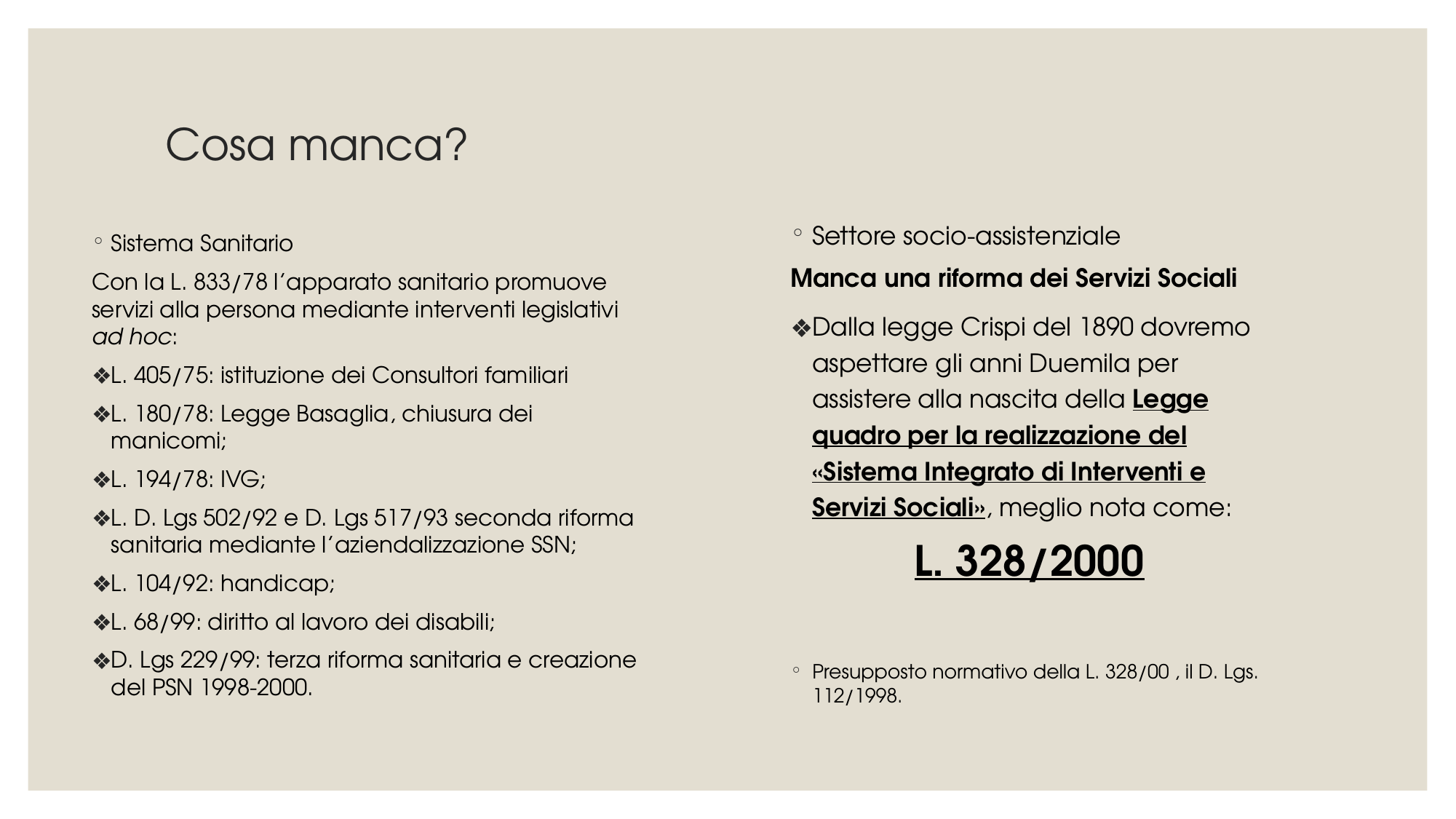

# Cosa manca?
Settore socio-assistenziale
Manca una riforma dei Servizi Sociali
Dalla legge Crispi del 1890 dovremo aspettare gli anni Duemila per assistere alla nascita della Legge quadro per la realizzazione del «Sistema Integrato di Interventi e Servizi Sociali», meglio nota come:
L. 328/2000

Presupposto normativo della L. 328/00 , il D. Lgs. 112/1998.
Sistema Sanitario
Con la L. 833/78 l’apparato sanitario promuove servizi alla persona mediante interventi legislativi ad hoc:
L. 405/75: istituzione dei Consultori familiari
L. 180/78: Legge Basaglia, chiusura dei manicomi;
L. 194/78: IVG;
L. D. Lgs 502/92 e D. Lgs 517/93 seconda riforma sanitaria mediante l’aziendalizzazione SSN;
L. 104/92: handicap;
L. 68/99: diritto al lavoro dei disabili;
D. Lgs 229/99: terza riforma sanitaria e creazione del PSN 1998-2000.